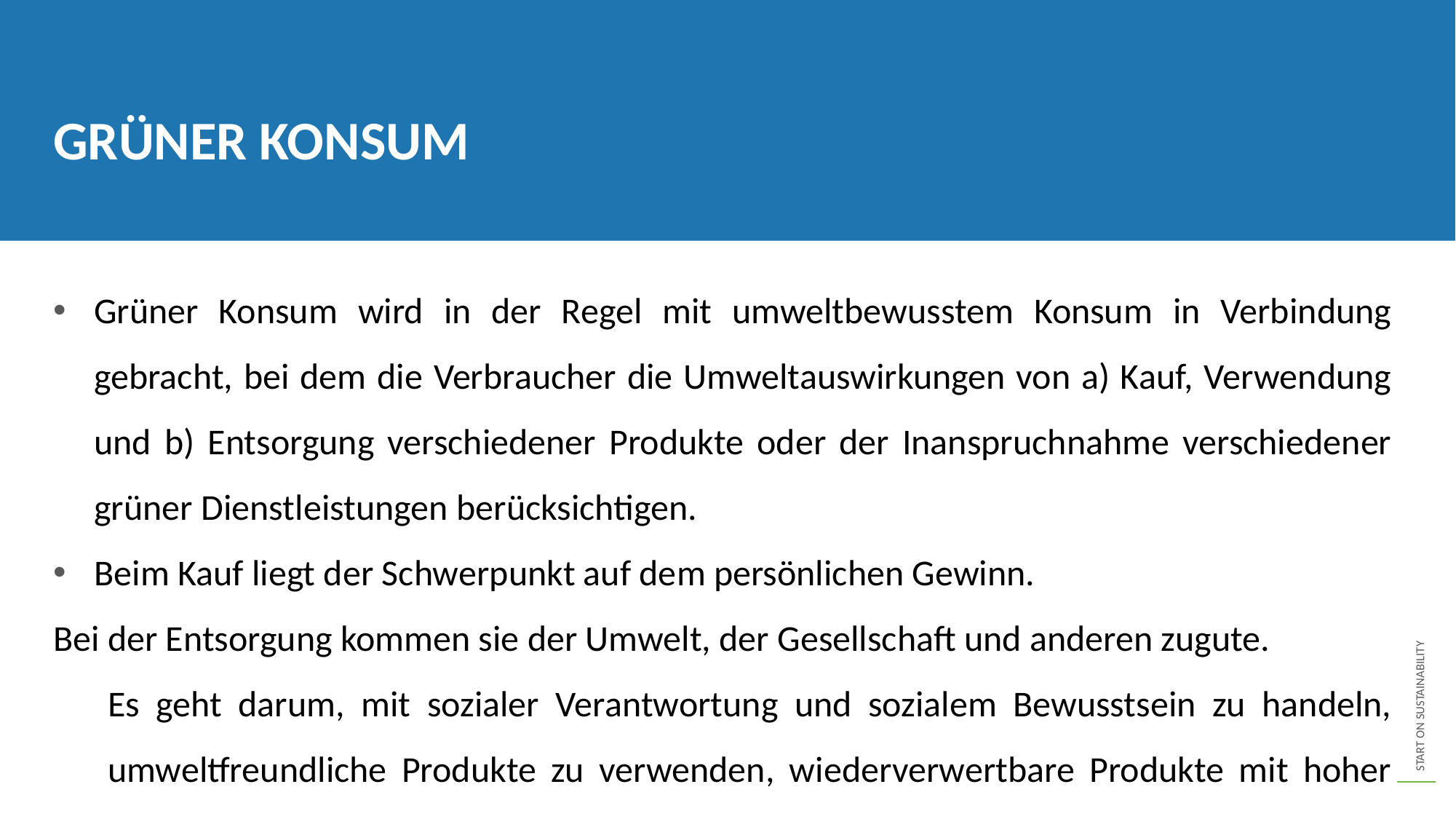

GRÜNER KONSUM
Grüner Konsum wird in der Regel mit umweltbewusstem Konsum in Verbindung gebracht, bei dem die Verbraucher die Umweltauswirkungen von a) Kauf, Verwendung und b) Entsorgung verschiedener Produkte oder der Inanspruchnahme verschiedener grüner Dienstleistungen berücksichtigen.
Beim Kauf liegt der Schwerpunkt auf dem persönlichen Gewinn.
Bei der Entsorgung kommen sie der Umwelt, der Gesellschaft und anderen zugute.
Es geht darum, mit sozialer Verantwortung und sozialem Bewusstsein zu handeln, umweltfreundliche Produkte zu verwenden, wiederverwertbare Produkte mit hoher Haltbarkeit, Qualität und ökologischer Kennzeichnung auszuwählen, übermäßigen Verbrauch zu vermeiden und den Ressourcen- und Energieverbrauch zu senken.